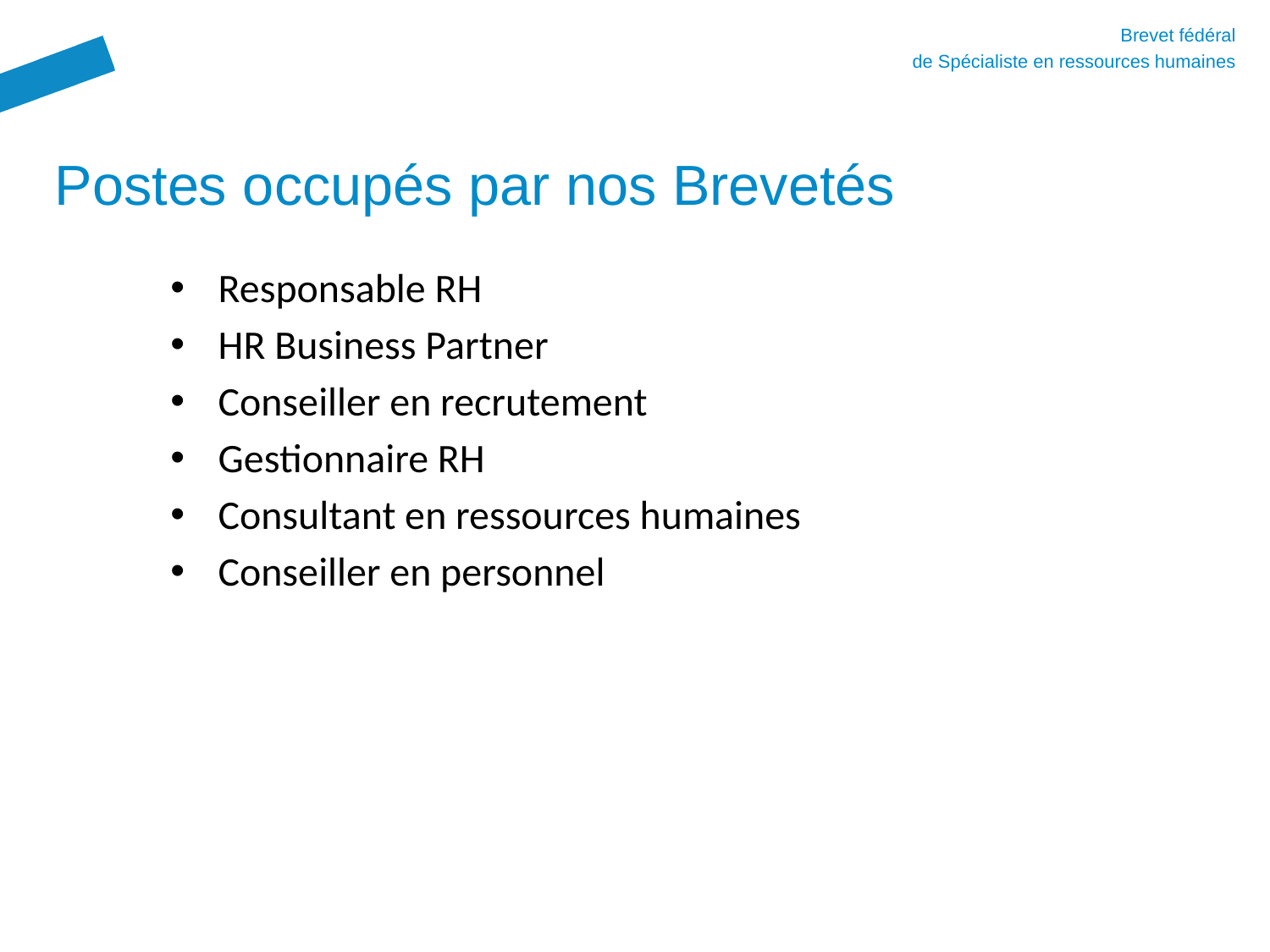

Brevet fédéral
de Spécialiste en ressources humaines
# Postes occupés par nos Brevetés

Responsable RH
HR Business Partner
Conseiller en recrutement
Gestionnaire RH
Consultant en ressources humaines
Conseiller en personnel